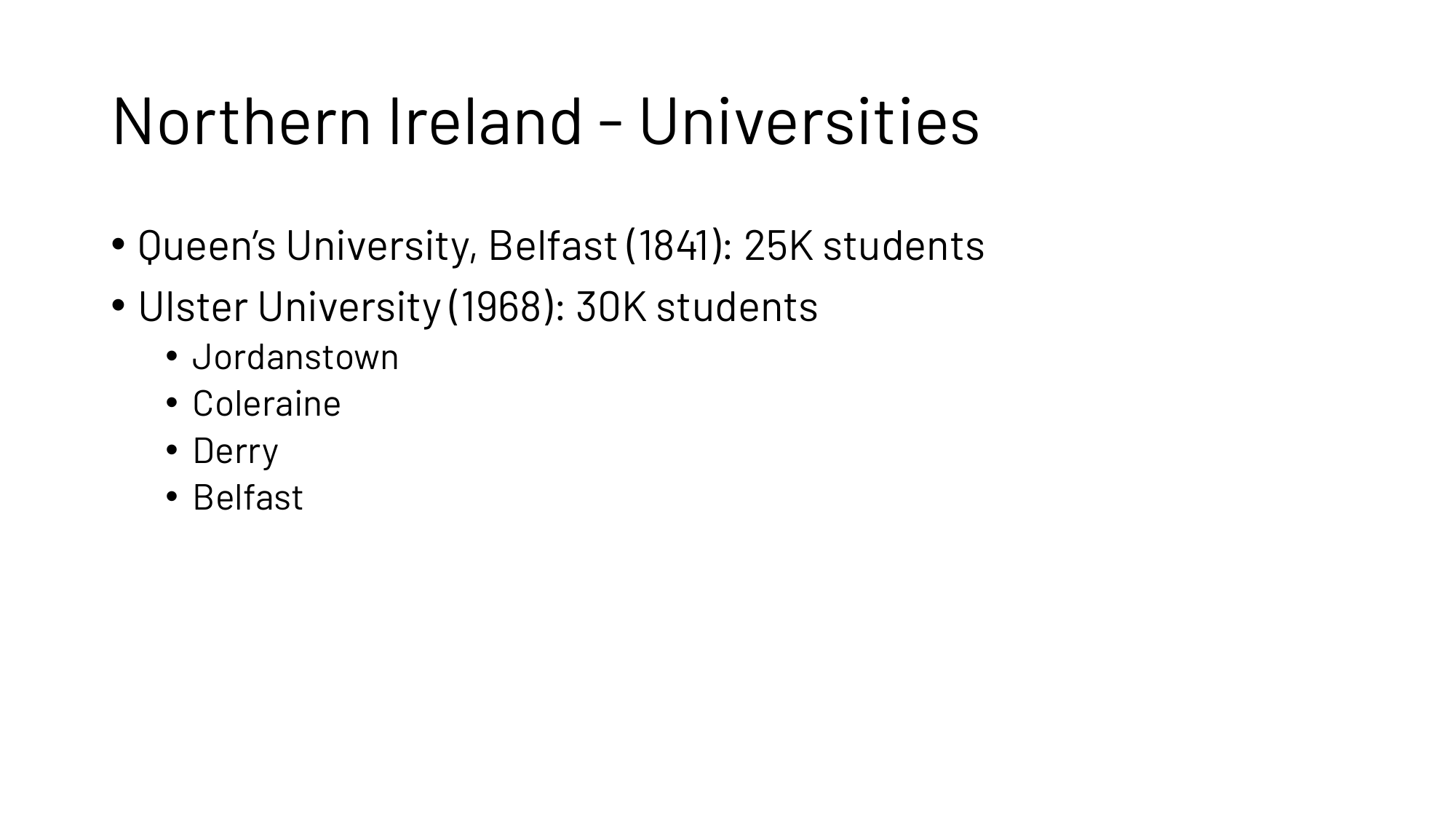

# Northern Ireland - Universities
Queen’s University, Belfast (1841): 25K students
Ulster University (1968): 30K students
Jordanstown
Coleraine
Derry
Belfast